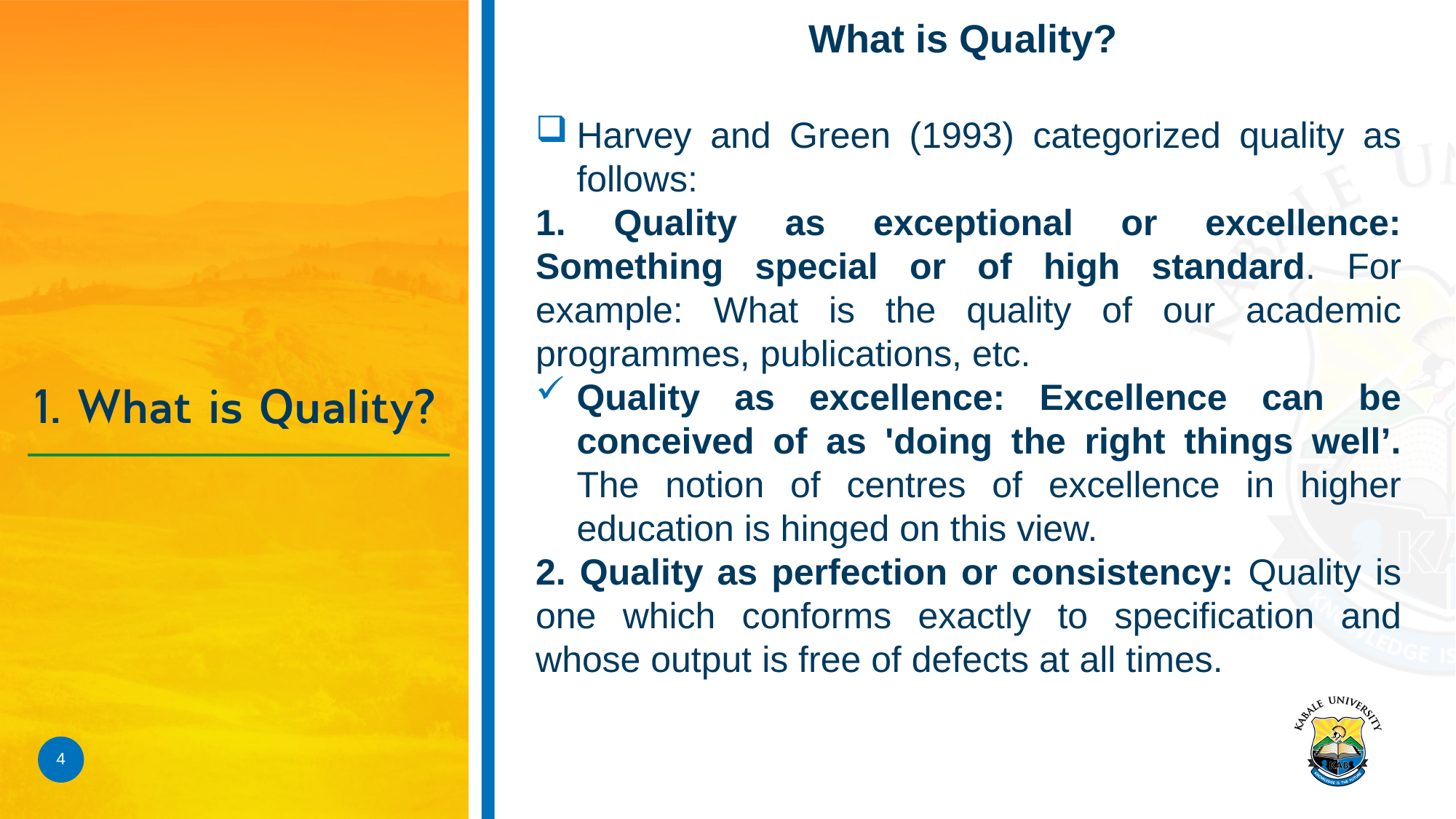

What is Quality?

Harvey and Green (1993) categorized quality as follows:
1. Quality as exceptional or excellence: Something special or of high standard. For example: What is the quality of our academic programmes, publications, etc.
Quality as excellence: Excellence can be conceived of as 'doing the right things well’. The notion of centres of excellence in higher education is hinged on this view.
2. Quality as perfection or consistency: Quality is one which conforms exactly to specification and whose output is free of defects at all times.

# 1. What is Quality?